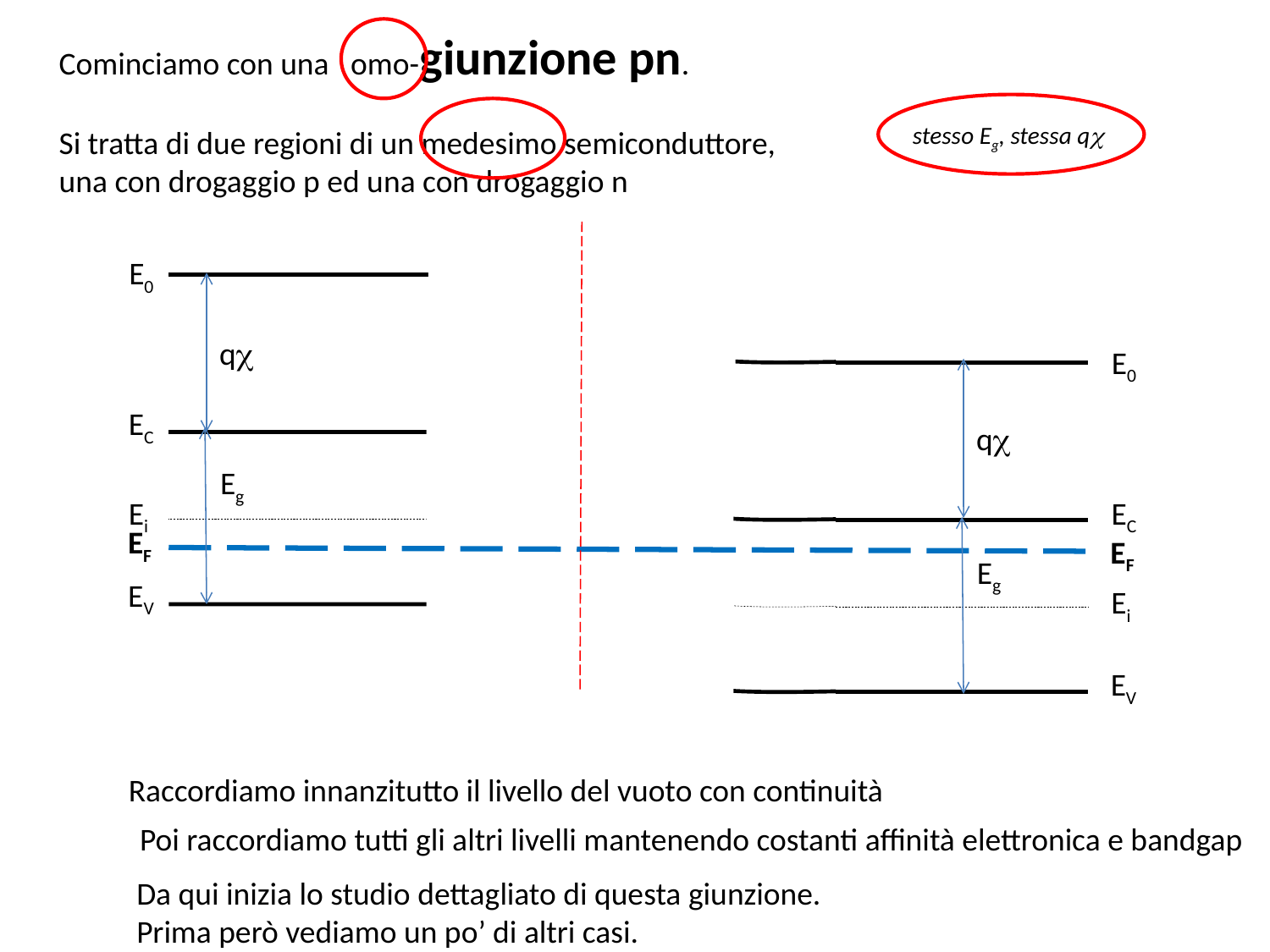

Cominciamo con una   omo-giunzione pn.

Si tratta di due regioni di un medesimo semiconduttore,
una con drogaggio p ed una con drogaggio n

stesso Eg, stessa qχ

E0
qχ

E0
qχ

EC
Eg

EC
Ei
EF
Eg

EF
EV
Ei

EV
Raccordiamo innanzitutto il livello del vuoto con continuità
Poi raccordiamo tutti gli altri livelli mantenendo costanti affinità elettronica e bandgap
Da qui inizia lo studio dettagliato di questa giunzione.
Prima però vediamo un po’ di altri casi.